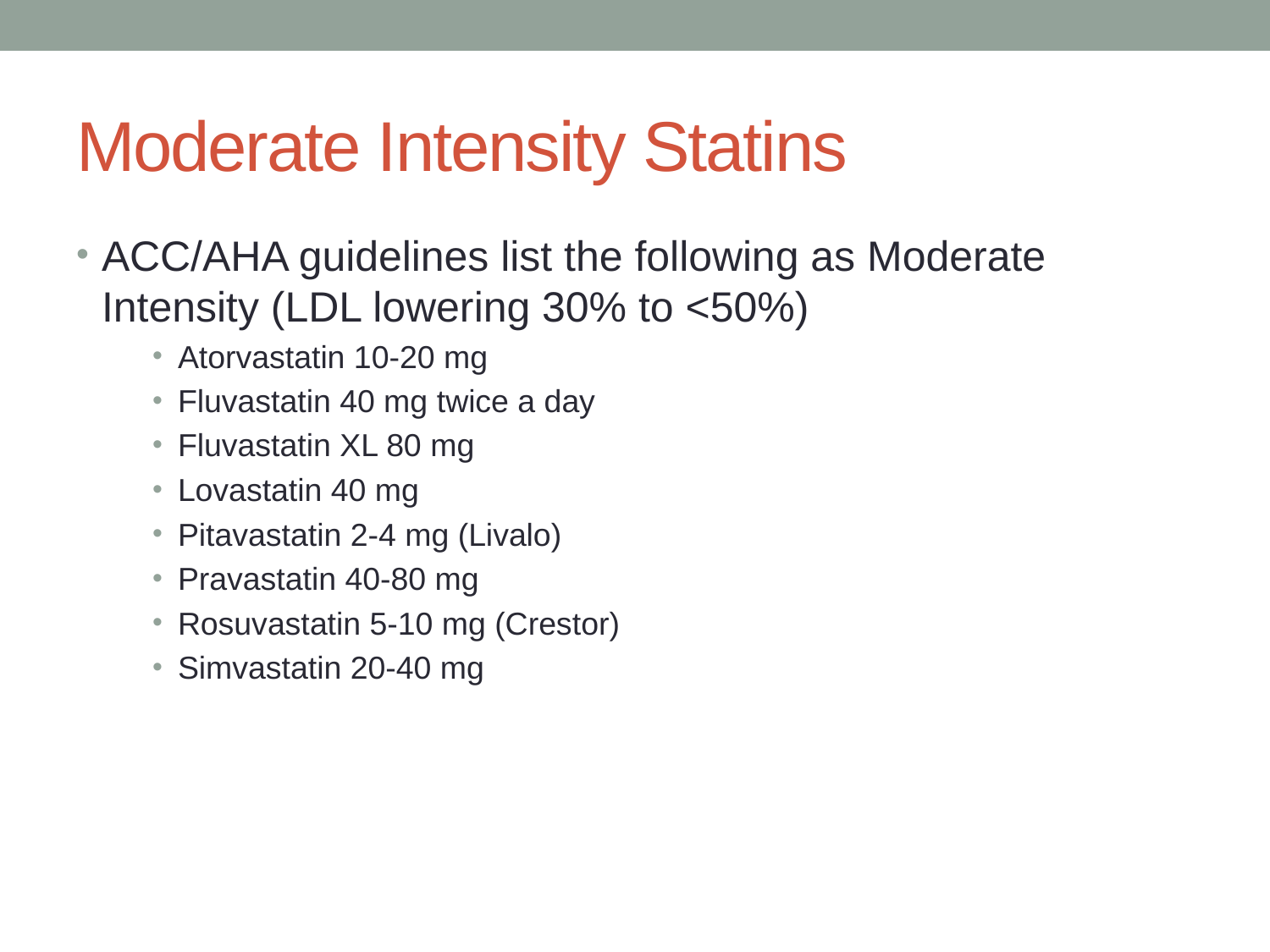

# Moderate Intensity Statins
ACC/AHA guidelines list the following as Moderate Intensity (LDL lowering 30% to <50%)
Atorvastatin 10-20 mg
Fluvastatin 40 mg twice a day
Fluvastatin XL 80 mg
Lovastatin 40 mg
Pitavastatin 2-4 mg (Livalo)
Pravastatin 40-80 mg
Rosuvastatin 5-10 mg (Crestor)
Simvastatin 20-40 mg